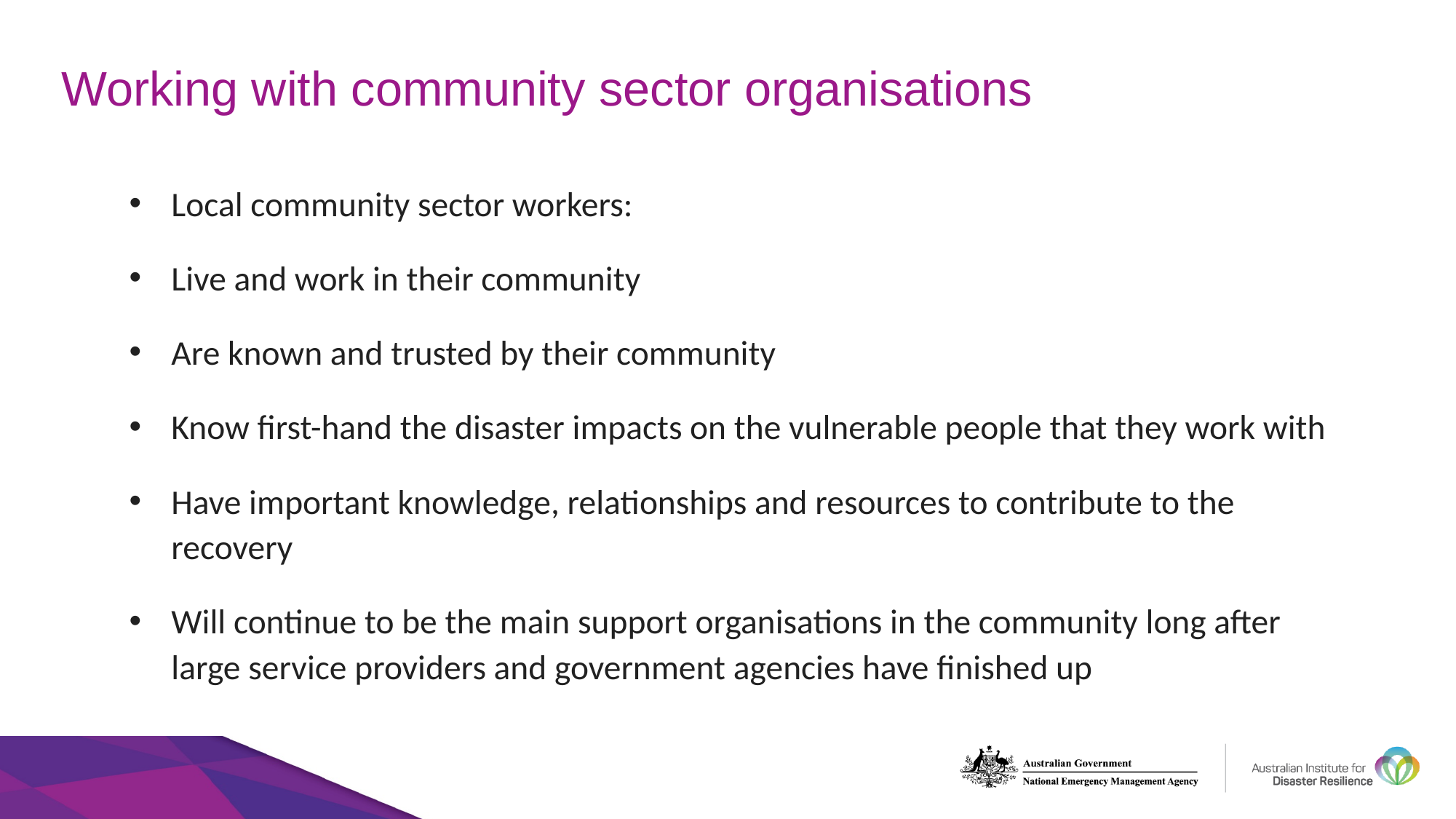

# Working with community sector organisations
Local community sector workers:
Live and work in their community
Are known and trusted by their community
Know first-hand the disaster impacts on the vulnerable people that they work with
Have important knowledge, relationships and resources to contribute to the recovery
Will continue to be the main support organisations in the community long after large service providers and government agencies have finished up